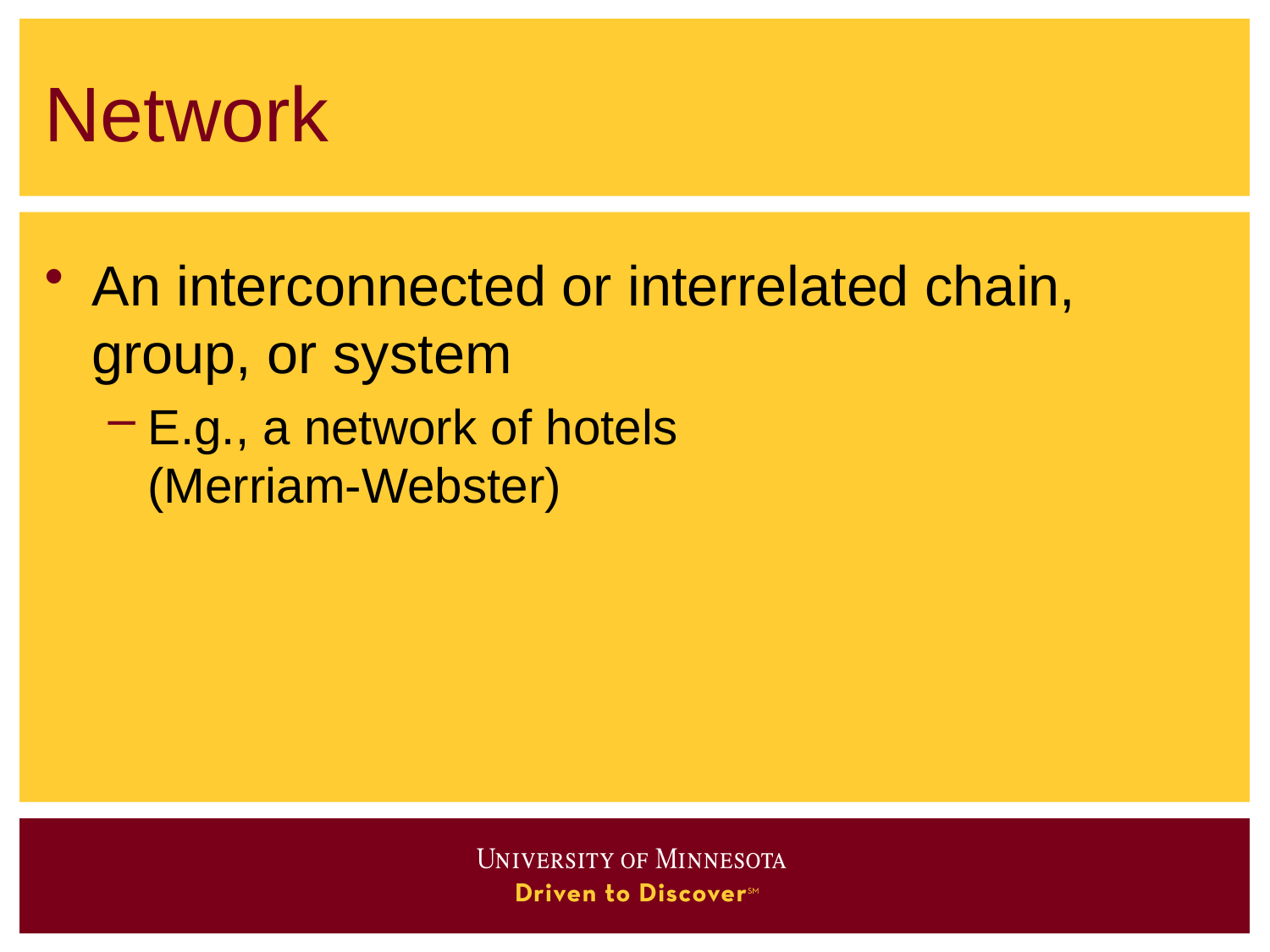

# Network
An interconnected or interrelated chain, group, or system
E.g., a network of hotels
(Merriam-Webster)